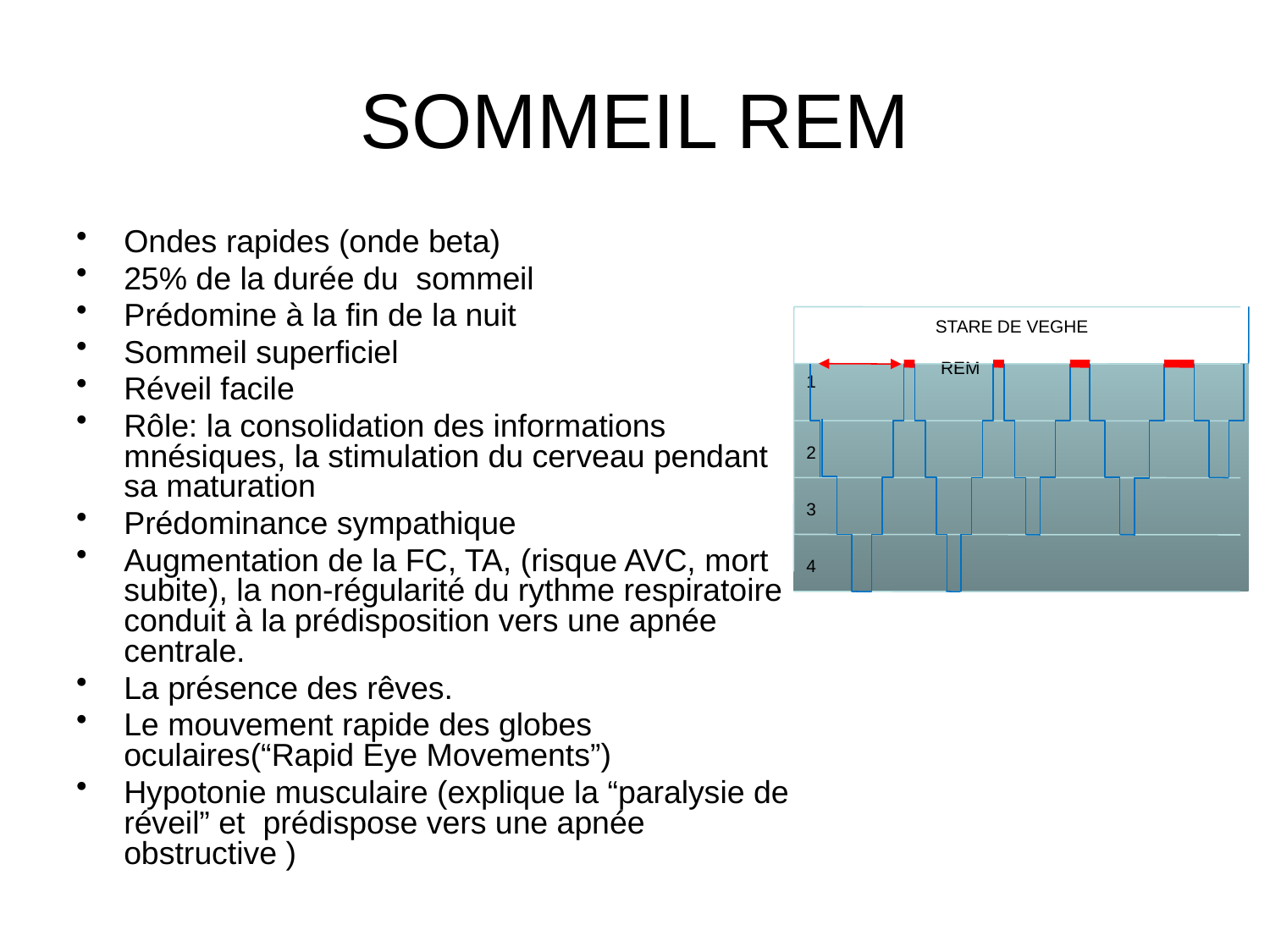

# SOMMEIL REM
Ondes rapides (onde beta)
25% de la durée du  sommeil
Prédomine à la fin de la nuit
Sommeil superficiel
Réveil facile
Rôle: la consolidation des informations mnésiques, la stimulation du cerveau pendant sa maturation
Prédominance sympathique
Augmentation de la FC, TA, (risque AVC, mort subite), la non-régularité du rythme respiratoire conduit à la prédisposition vers une apnée centrale.
La présence des rêves.
Le mouvement rapide des globes oculaires(“Rapid Eye Movements”)
Hypotonie musculaire (explique la “paralysie de réveil” et  prédispose vers une apnée  obstructive )

STARE DE VEGHE
REM

1
2
3
4